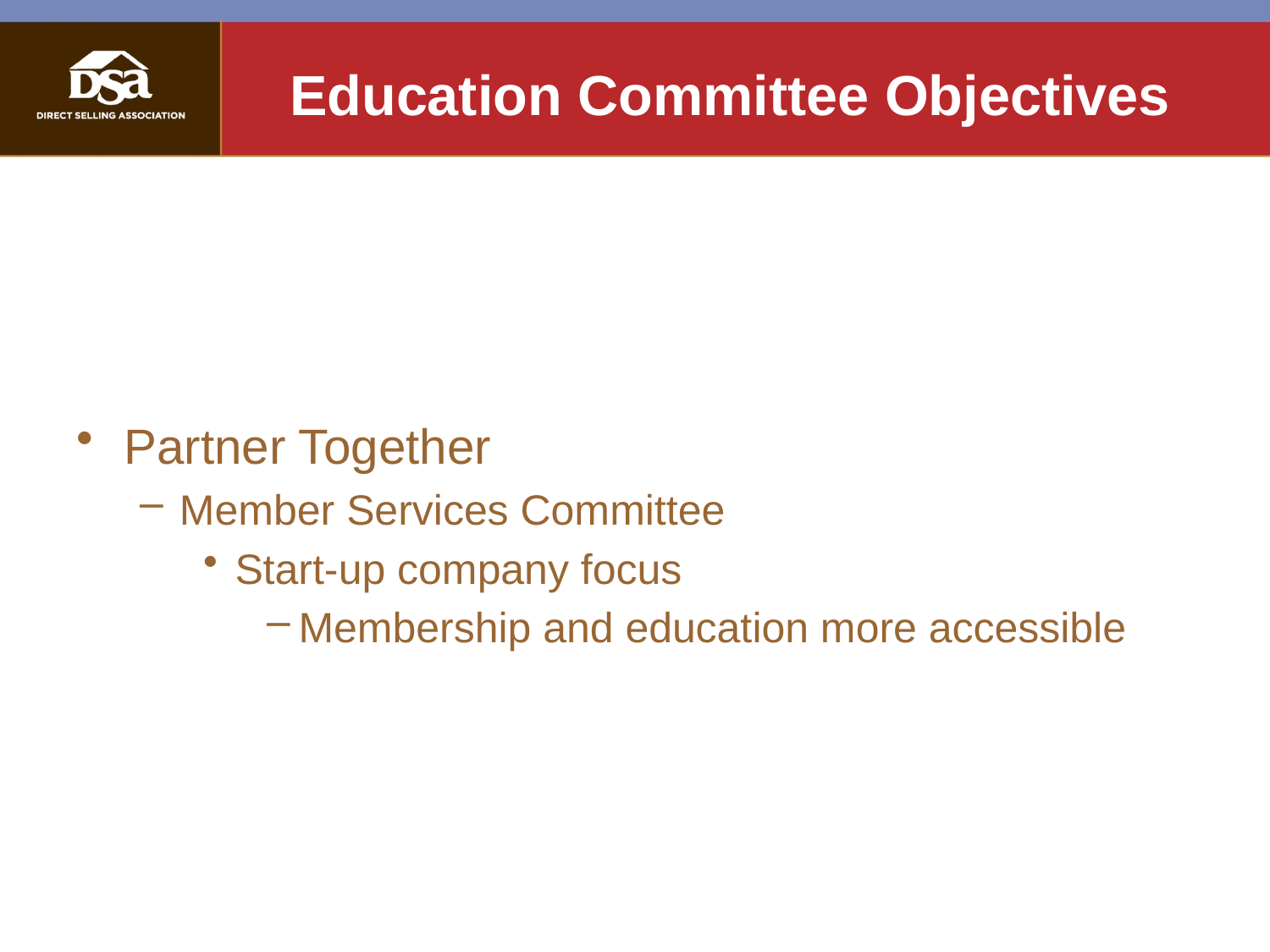

Education Committee Objectives

Partner Together
Member Services Committee
Start-up company focus
Membership and education more accessible